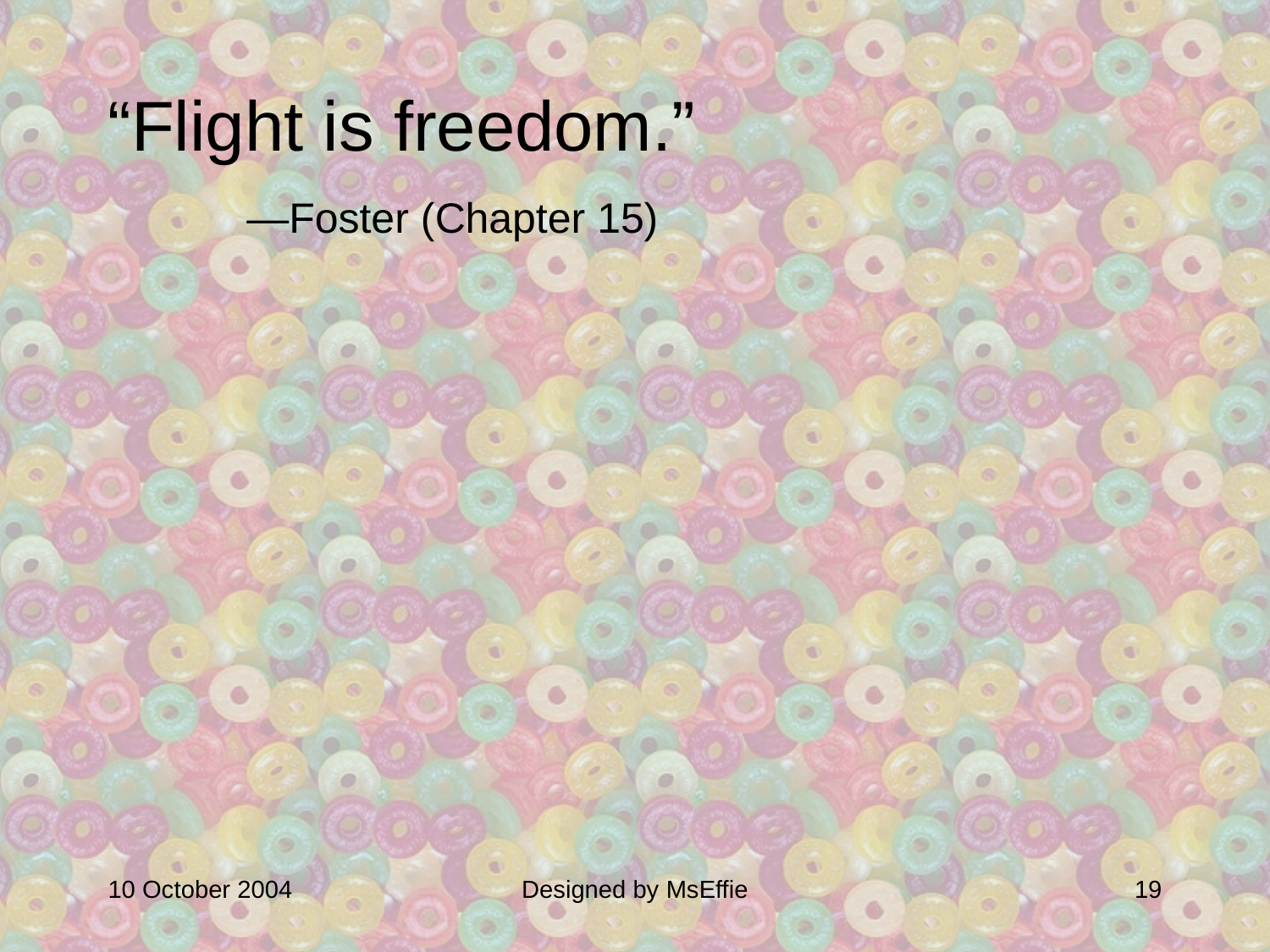

“Flight is freedom.”
	 —Foster (Chapter 15)
10 October 2004
Designed by MsEffie
19